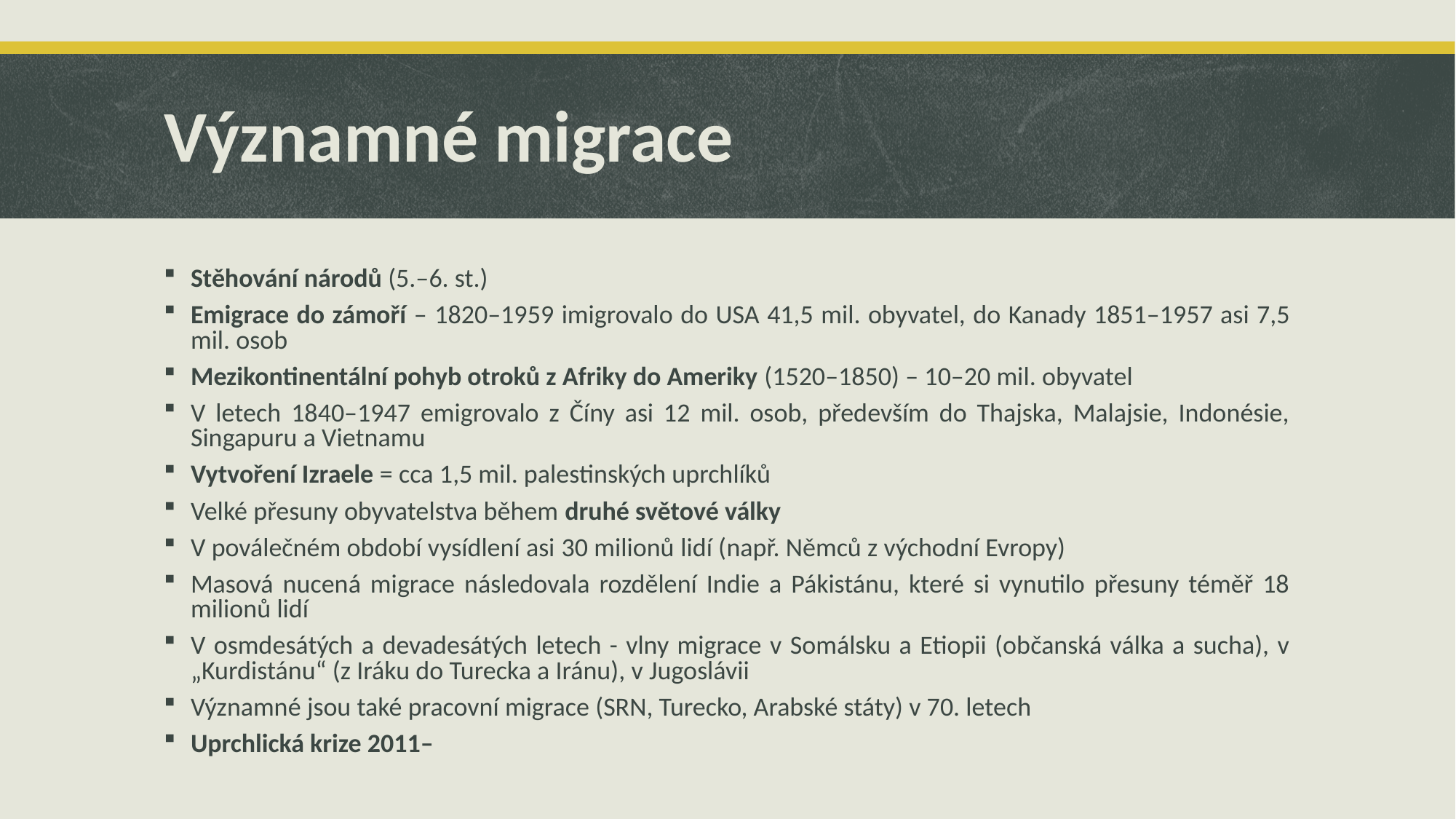

# Významné migrace
Stěhování národů (5.–6. st.)
Emigrace do zámoří – 1820–1959 imigrovalo do USA 41,5 mil. obyvatel, do Kanady 1851–1957 asi 7,5 mil. osob
Mezikontinentální pohyb otroků z Afriky do Ameriky (1520–1850) – 10–20 mil. obyvatel
V letech 1840–1947 emigrovalo z Číny asi 12 mil. osob, především do Thajska, Malajsie, Indonésie, Singapuru a Vietnamu
Vytvoření Izraele = cca 1,5 mil. palestinských uprchlíků
Velké přesuny obyvatelstva během druhé světové války
V poválečném období vysídlení asi 30 milionů lidí (např. Němců z východní Evropy)
Masová nucená migrace následovala rozdělení Indie a Pákistánu, které si vynutilo přesuny téměř 18 milionů lidí
V osmdesátých a devadesátých letech - vlny migrace v Somálsku a Etiopii (občanská válka a sucha), v „Kurdistánu“ (z Iráku do Turecka a Iránu), v Jugoslávii
Významné jsou také pracovní migrace (SRN, Turecko, Arabské státy) v 70. letech
Uprchlická krize 2011–